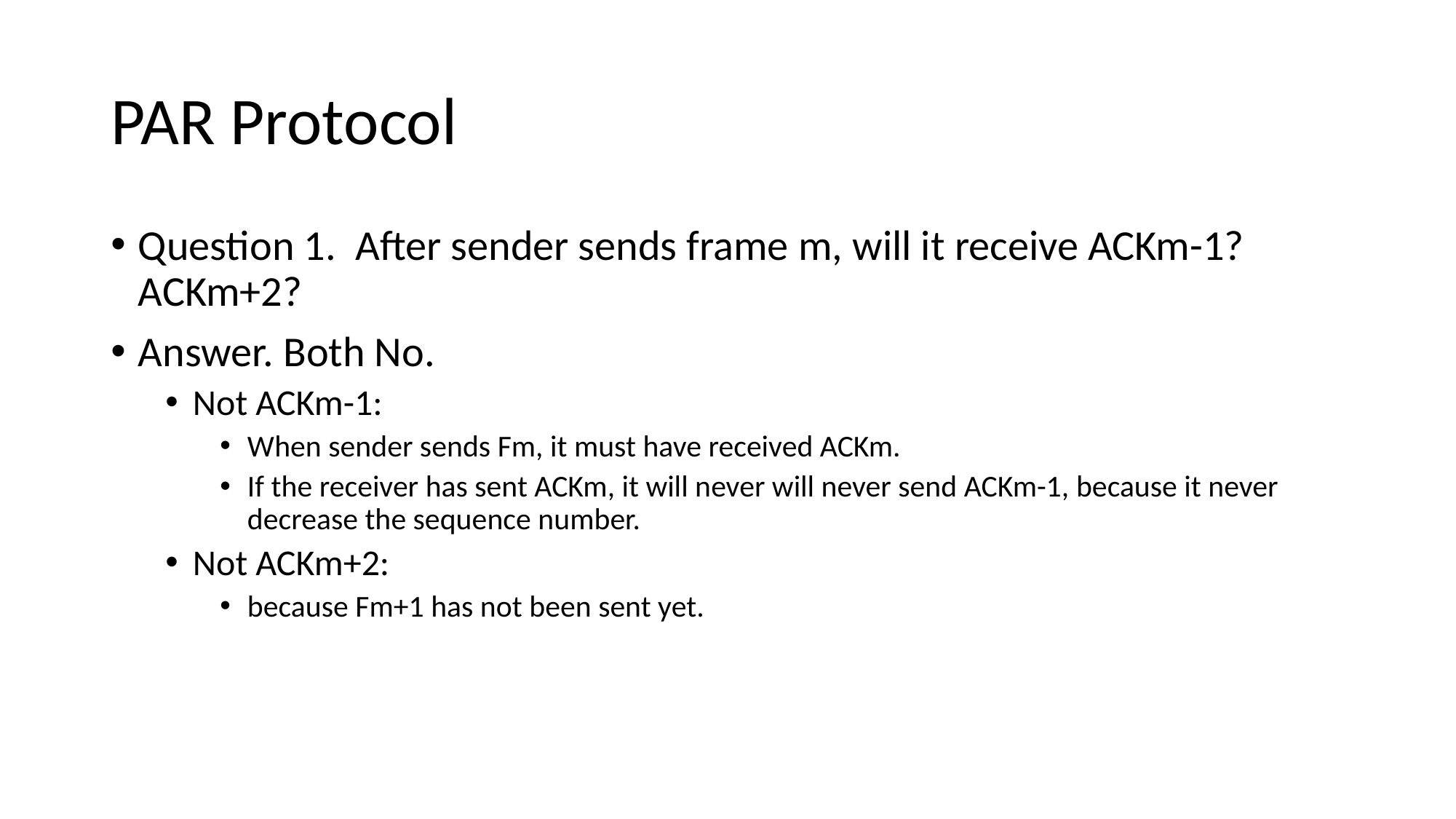

# PAR Protocol
Question 1.  After sender sends frame m, will it receive ACKm-1? ACKm+2?
Answer. Both No.
Not ACKm-1:
When sender sends Fm, it must have received ACKm.
If the receiver has sent ACKm, it will never will never send ACKm-1, because it never decrease the sequence number.
Not ACKm+2:
because Fm+1 has not been sent yet.